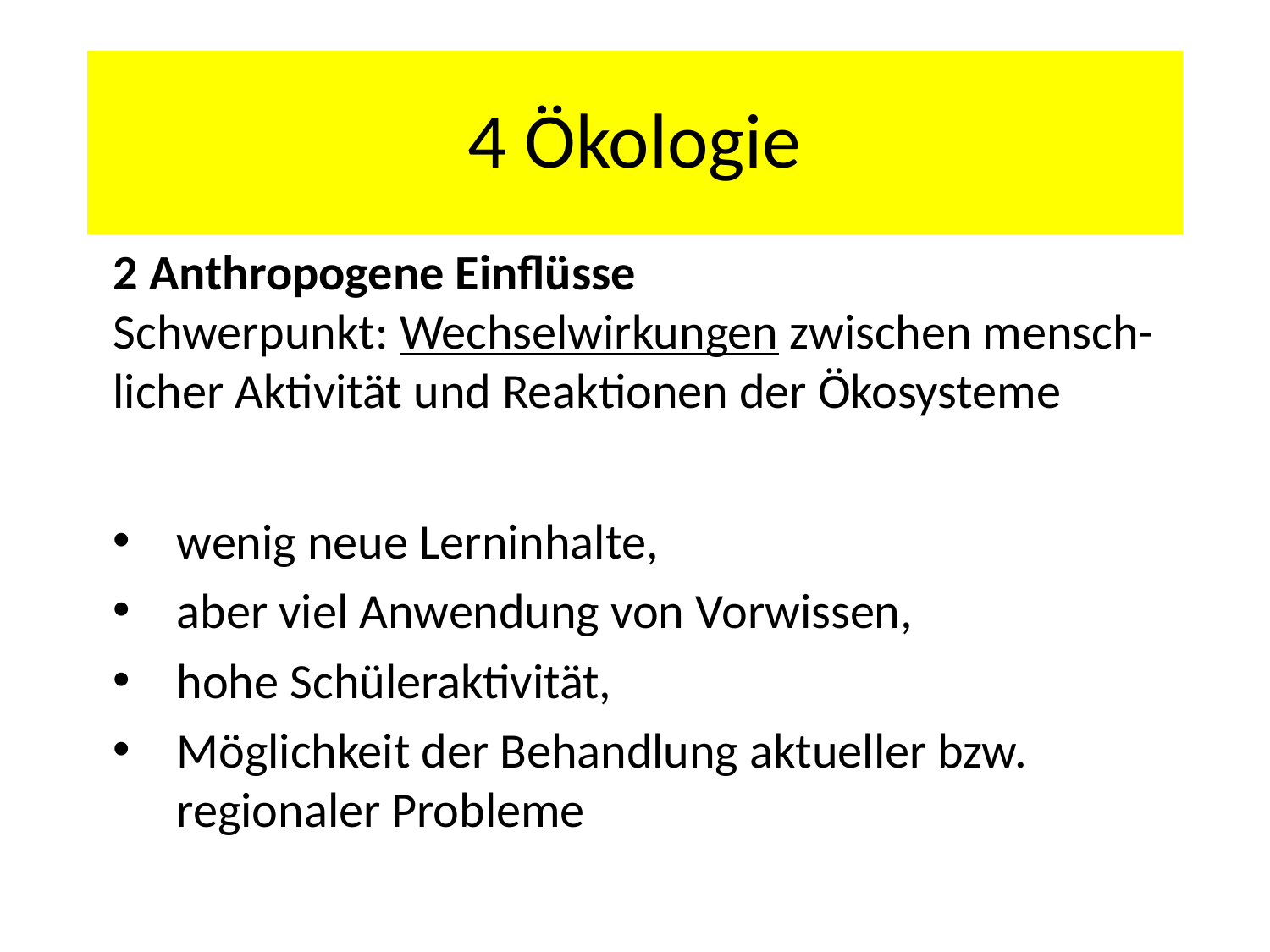

# 4 Ökologie
2 Anthropogene Einflüsse
Schwerpunkt: Wechselwirkungen zwischen mensch-licher Aktivität und Reaktionen der Ökosysteme

wenig neue Lerninhalte,
aber viel Anwendung von Vorwissen,
hohe Schüleraktivität,
Möglichkeit der Behandlung aktueller bzw. regionaler Probleme